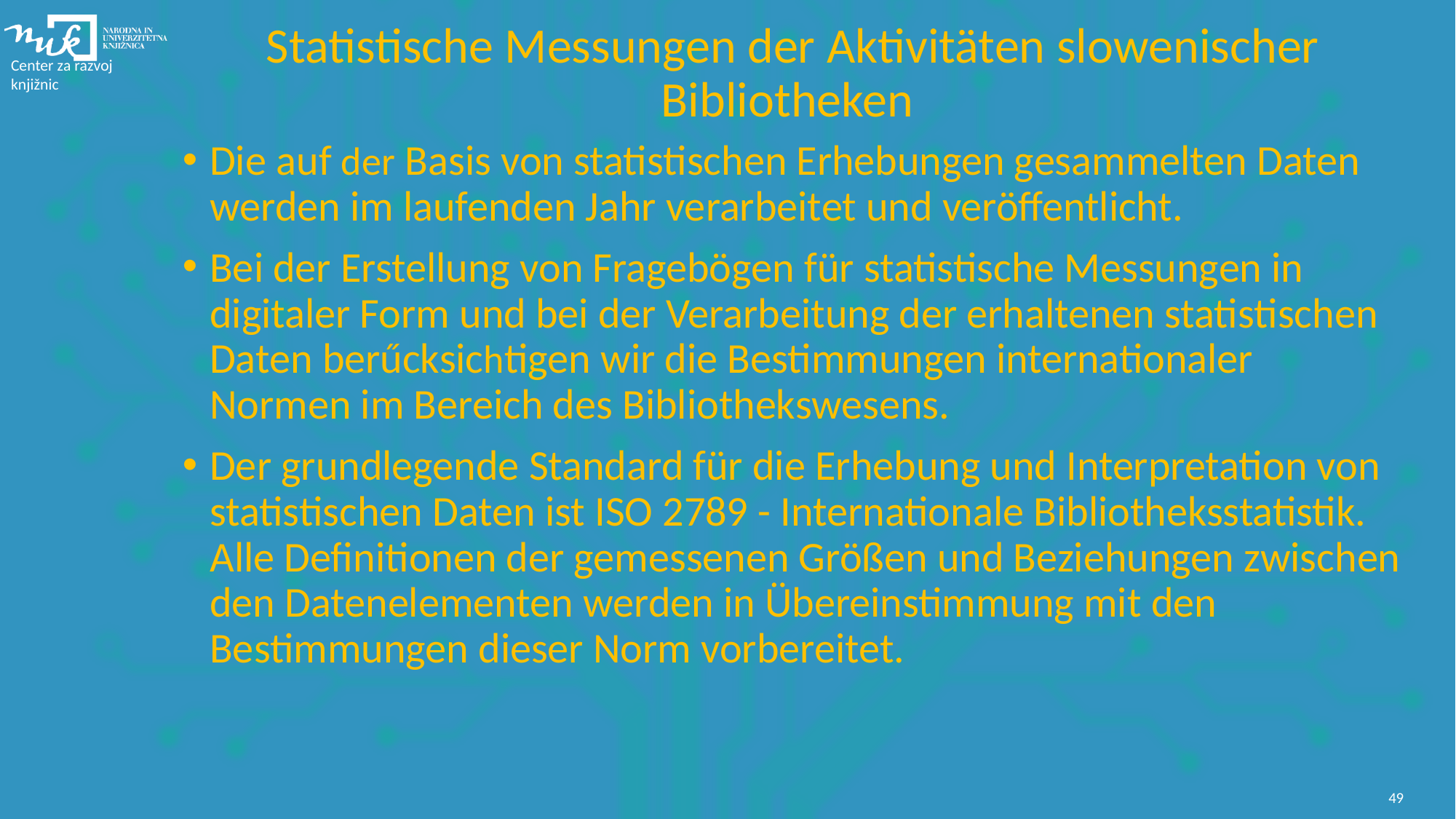

# Statistische Messungen der Aktivitäten slowenischer Bibliotheken
Die auf der Basis von statistischen Erhebungen gesammelten Daten werden im laufenden Jahr verarbeitet und veröffentlicht.
Bei der Erstellung von Fragebögen für statistische Messungen in digitaler Form und bei der Verarbeitung der erhaltenen statistischen Daten berűcksichtigen wir die Bestimmungen internationaler Normen im Bereich des Bibliothekswesens.
Der grundlegende Standard für die Erhebung und Interpretation von statistischen Daten ist ISO 2789 - Internationale Bibliotheksstatistik. Alle Definitionen der gemessenen Größen und Beziehungen zwischen den Datenelementen werden in Übereinstimmung mit den Bestimmungen dieser Norm vorbereitet.

49